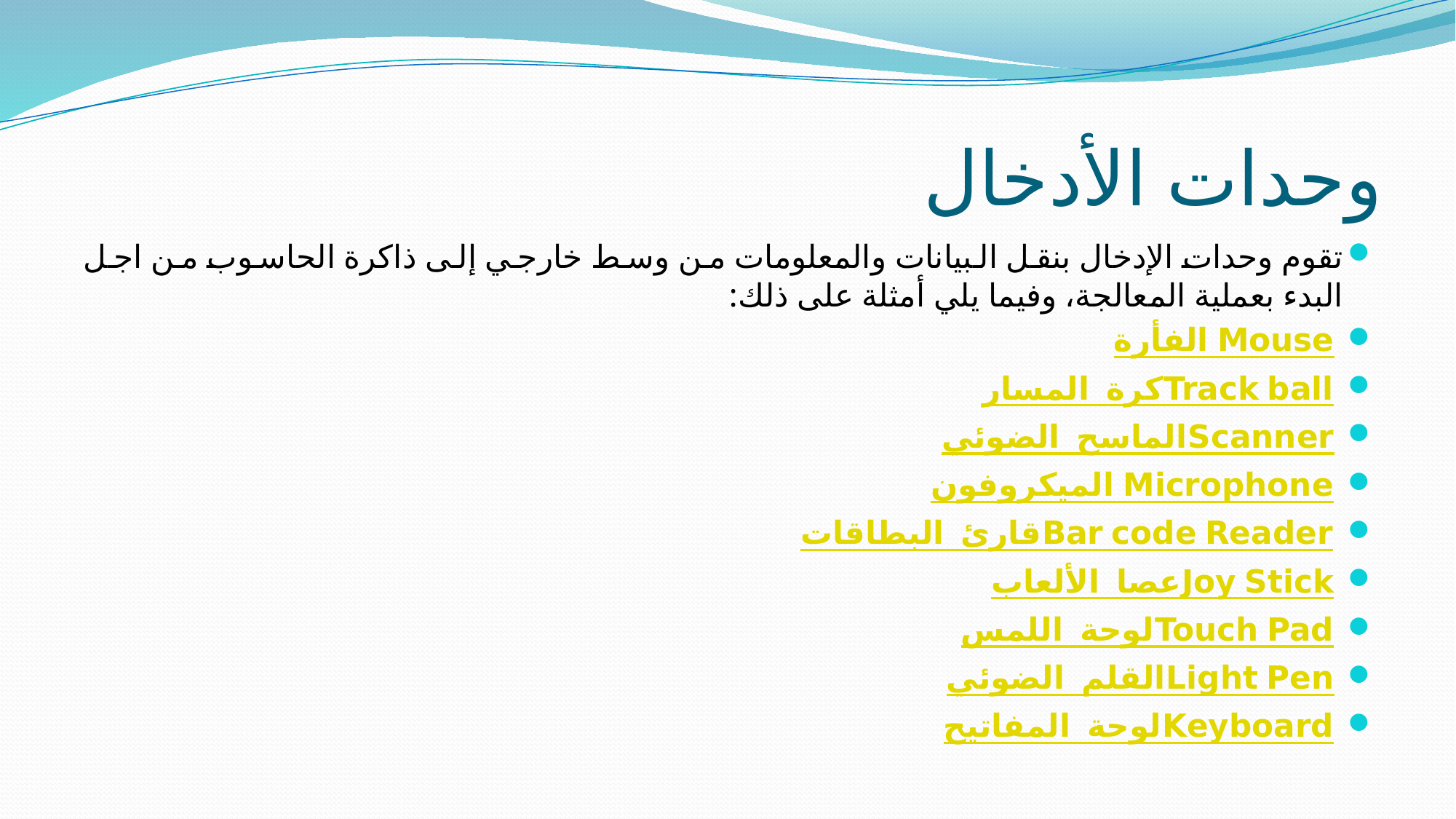

# وحدات الأدخال
تقوم وحدات الإدخال بنقل البيانات والمعلومات من وسط خارجي إلى ذاكرة الحاسوب من اجل البدء بعملية المعالجة، وفيما يلي أمثلة على ذلك:
 الفأرة Mouse
 كرة المسار Track ball
 الماسح الضوئي Scanner
 الميكروفون Microphone
 قارئ البطاقات Bar code Reader
 عصا الألعاب Joy Stick
 لوحة اللمس Touch Pad
 القلم الضوئي Light Pen
 لوحة المفاتيح Keyboard